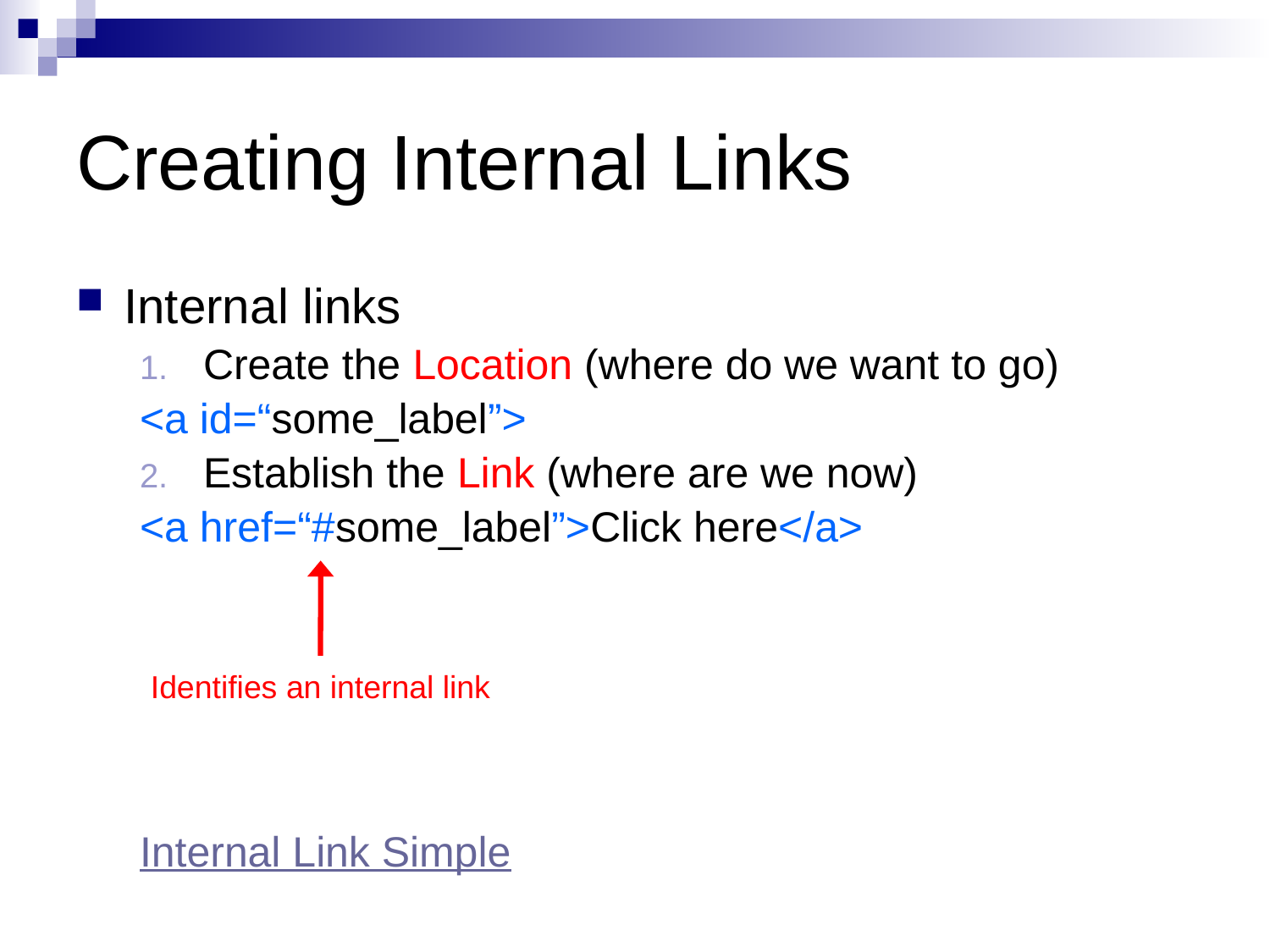

# Creating Internal Links
Internal links
Create the Location (where do we want to go)
<a id=“some_label”>
Establish the Link (where are we now)
<a href=“#some_label”>Click here</a>

Internal Link Simple

Identifies an internal link